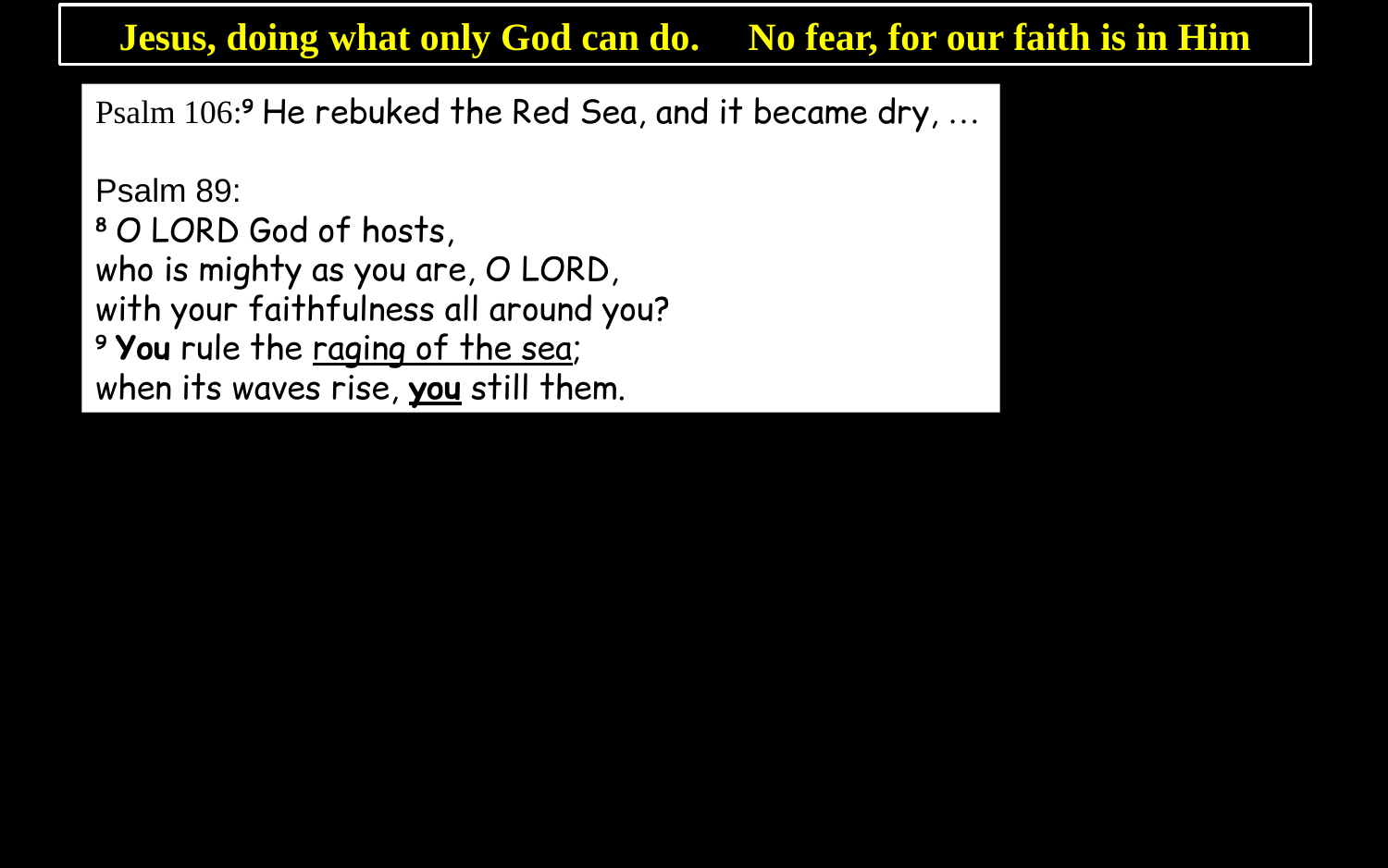

Jesus, doing what only God can do.     No fear, for our faith is in Him
Psalm 106:9 He rebuked the Red Sea, and it became dry, …

Psalm 89:
8 O LORD God of hosts,
who is mighty as you are, O LORD,
with your faithfulness all around you?
9 You rule the raging of the sea;
when its waves rise, you still them.